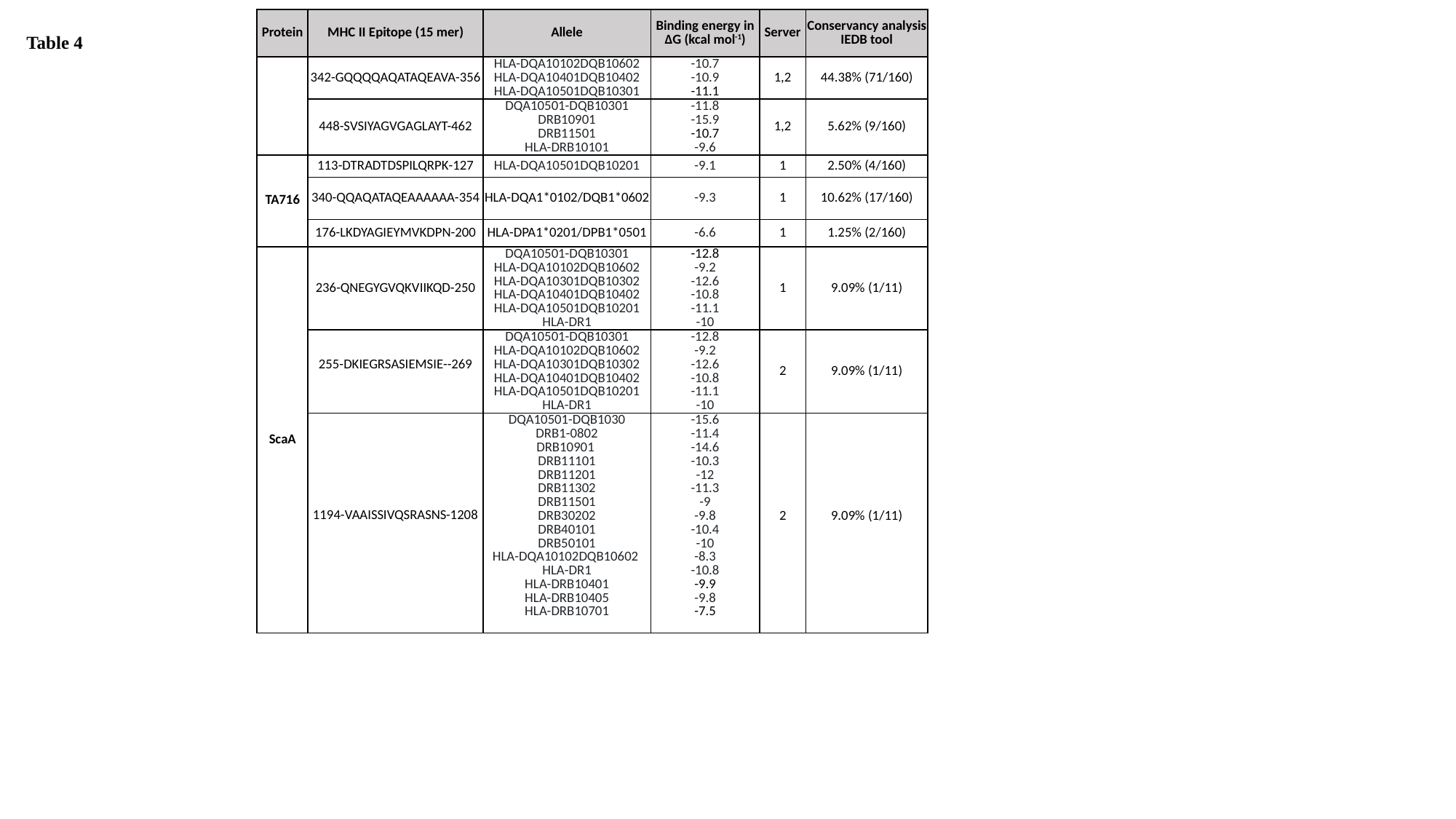

Table 4
| Protein | MHC II Epitope (15 mer) | Allele | Binding energy in ΔG (kcal mol-1) | Server | Conservancy analysis IEDB tool |
| --- | --- | --- | --- | --- | --- |
|  | 342-GQQQQAQATAQEAVA-356 | HLA-DQA10102DQB10602 HLA-DQA10401DQB10402 HLA-DQA10501DQB10301 | -10.7 -10.9 -11.1 | 1,2 | 44.38% (71/160) |
| ScaA | 448-SVSIYAGVGAGLAYT-462 | DQA10501-DQB10301 DRB10901 DRB11501 HLA-DRB10101 | -11.8 -15.9 -10.7 -9.6 | 1,2 | 5.62% (9/160) |
| TA716 | 113-DTRADTDSPILQRPK-127 | HLA-DQA10501DQB10201 | -9.1 | 1 | 2.50% (4/160) |
|  | 340-QQAQATAQEAAAAAA-354 | HLA-DQA1\*0102/DQB1\*0602 | -9.3 | 1 | 10.62% (17/160) |
|  | 176-LKDYAGIEYMVKDPN-200 | HLA-DPA1\*0201/DPB1\*0501 | -6.6 | 1 | 1.25% (2/160) |
| ScaA | 236-QNEGYGVQKVIIKQD-250 | DQA10501-DQB10301 HLA-DQA10102DQB10602 HLA-DQA10301DQB10302 HLA-DQA10401DQB10402 HLA-DQA10501DQB10201 HLA-DR1 | -12.8 -9.2 -12.6 -10.8 -11.1 -10 | 1 | 9.09% (1/11) |
|  | 255-DKIEGRSASIEMSIE--269 | DQA10501-DQB10301 HLA-DQA10102DQB10602 HLA-DQA10301DQB10302 HLA-DQA10401DQB10402 HLA-DQA10501DQB10201 HLA-DR1 | -12.8 -9.2 -12.6 -10.8 -11.1 -10 | 2 | 9.09% (1/11) |
|  | 1194-VAAISSIVQSRASNS-1208 | DQA10501-DQB1030 DRB1-0802 DRB10901  DRB11101 DRB11201 DRB11302 DRB11501 DRB30202 DRB40101 DRB50101 HLA-DQA10102DQB10602  HLA-DR1 HLA-DRB10401 HLA-DRB10405 HLA-DRB10701 | -15.6 -11.4 -14.6 -10.3 -12 -11.3 -9 -9.8 -10.4 -10 -8.3 -10.8 -9.9 -9.8 -7.5 | 2 | 9.09% (1/11) |